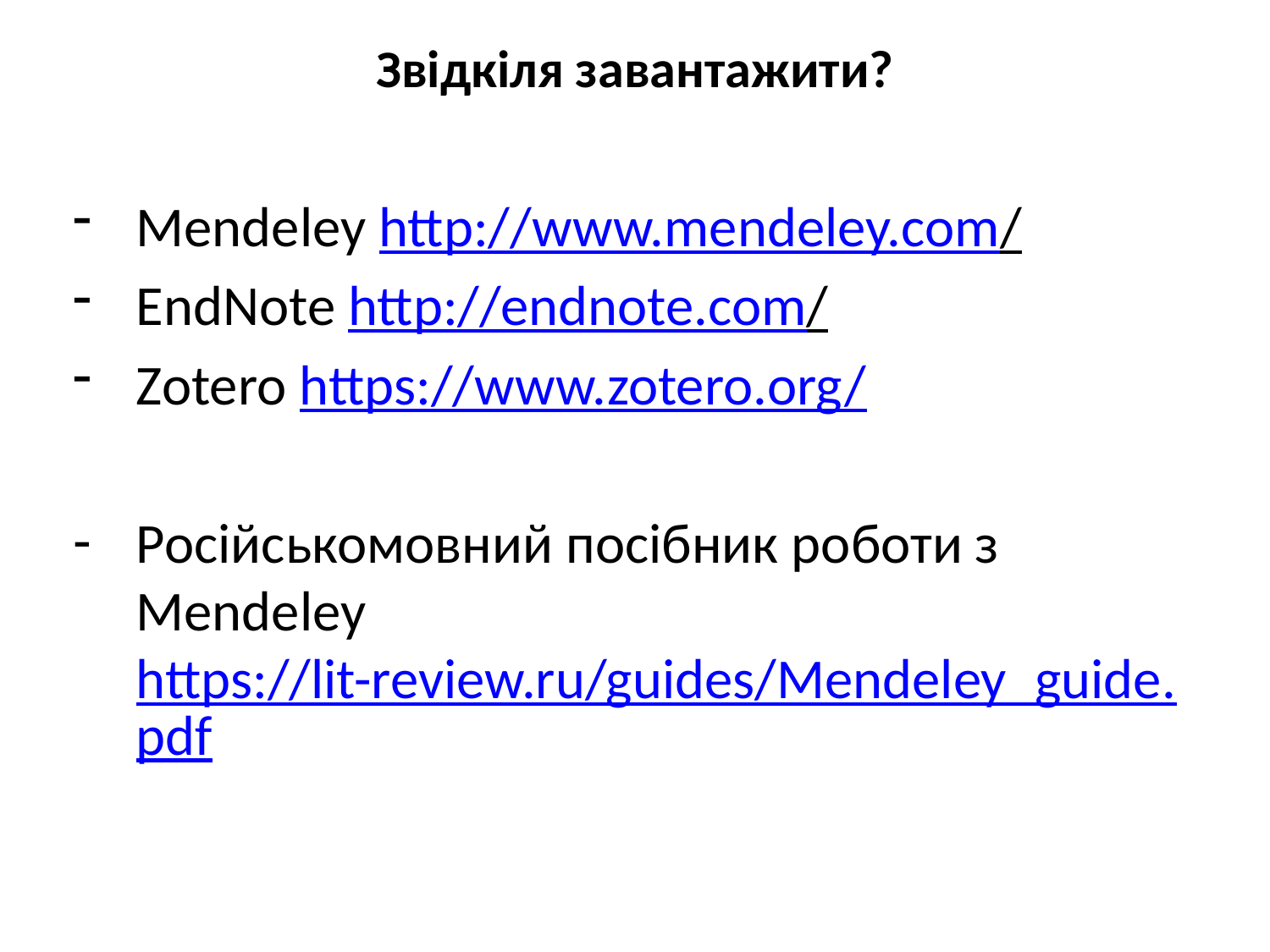

# Звідкіля завантажити?
Mendeley http://www.mendeley.com/
EndNote http://endnote.com/
Zotero https://www.zotero.org/

Російськомовний посібник роботи з Mendeley https://lit-review.ru/guides/Mendeley_guide.pdf